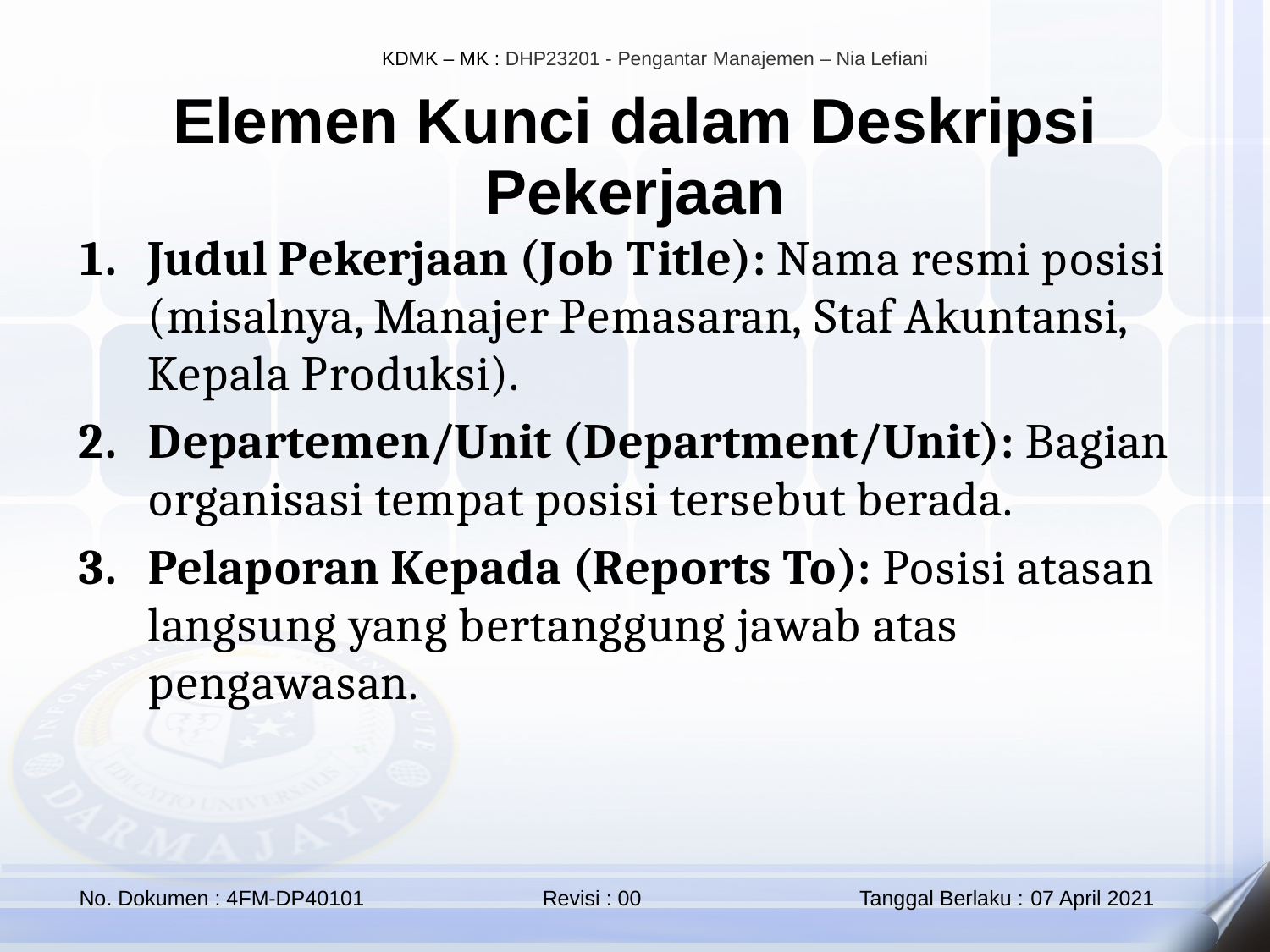

Elemen Kunci dalam Deskripsi Pekerjaan
Judul Pekerjaan (Job Title): Nama resmi posisi (misalnya, Manajer Pemasaran, Staf Akuntansi, Kepala Produksi).
Departemen/Unit (Department/Unit): Bagian organisasi tempat posisi tersebut berada.
Pelaporan Kepada (Reports To): Posisi atasan langsung yang bertanggung jawab atas pengawasan.